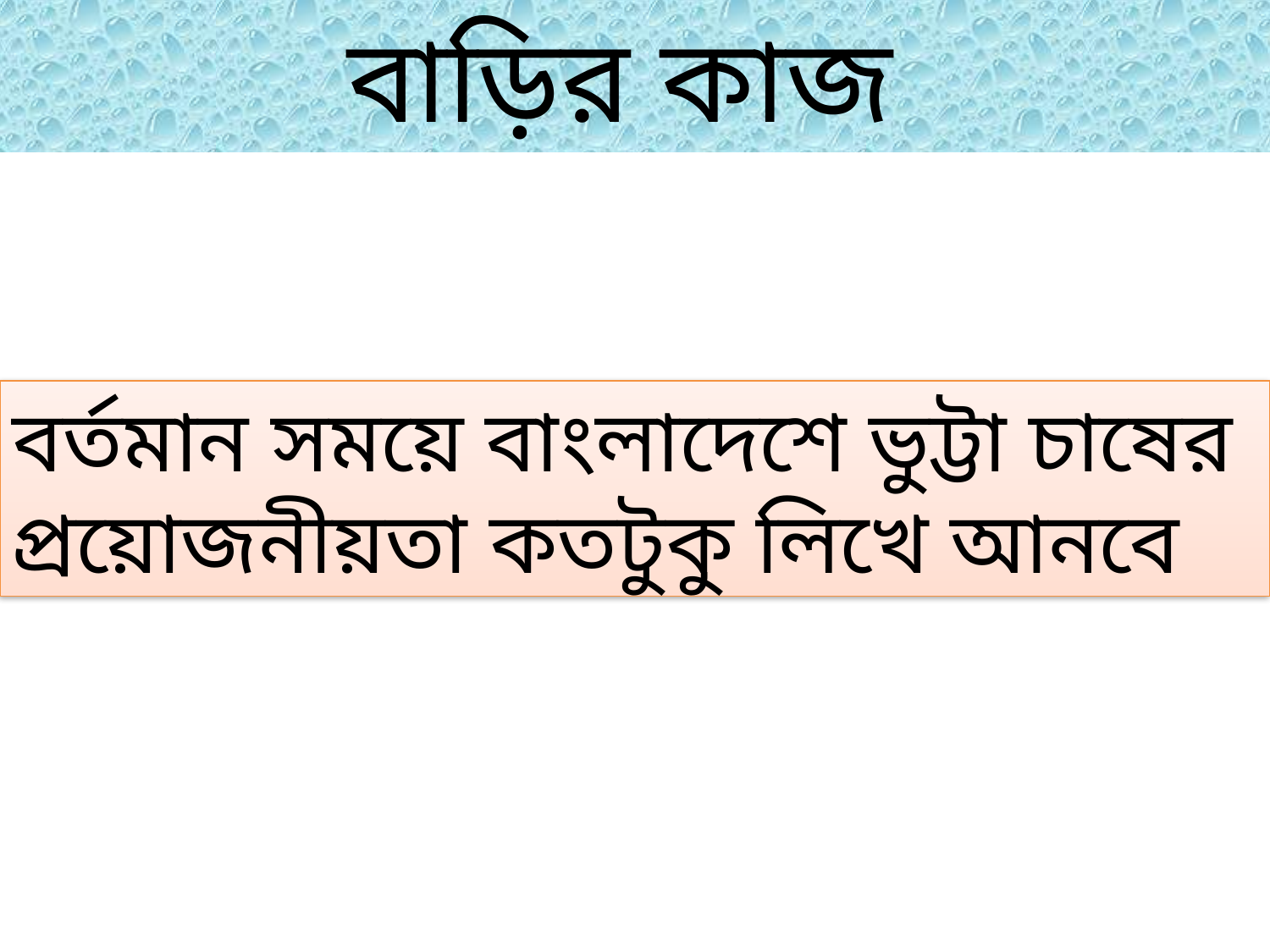

বাড়ির কাজ
বর্তমান সময়ে বাংলাদেশে ভুট্টা চাষের প্রয়োজনীয়তা কতটুকু লিখে আনবে